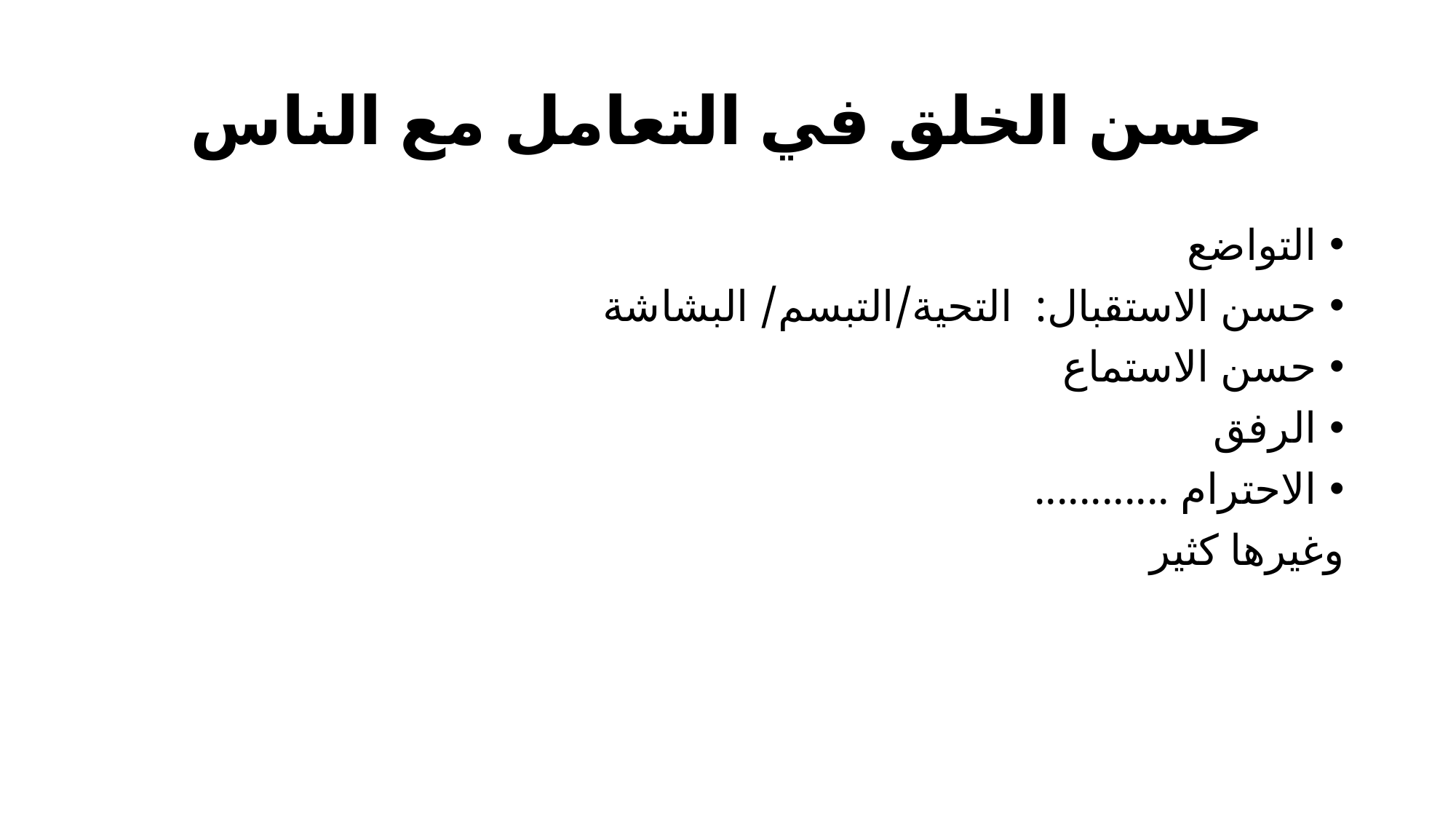

# حسن الخلق في التعامل مع الناس
التواضع
حسن الاستقبال:  التحية/التبسم/ البشاشة
حسن الاستماع
الرفق
الاحترام ............
وغيرها كثير